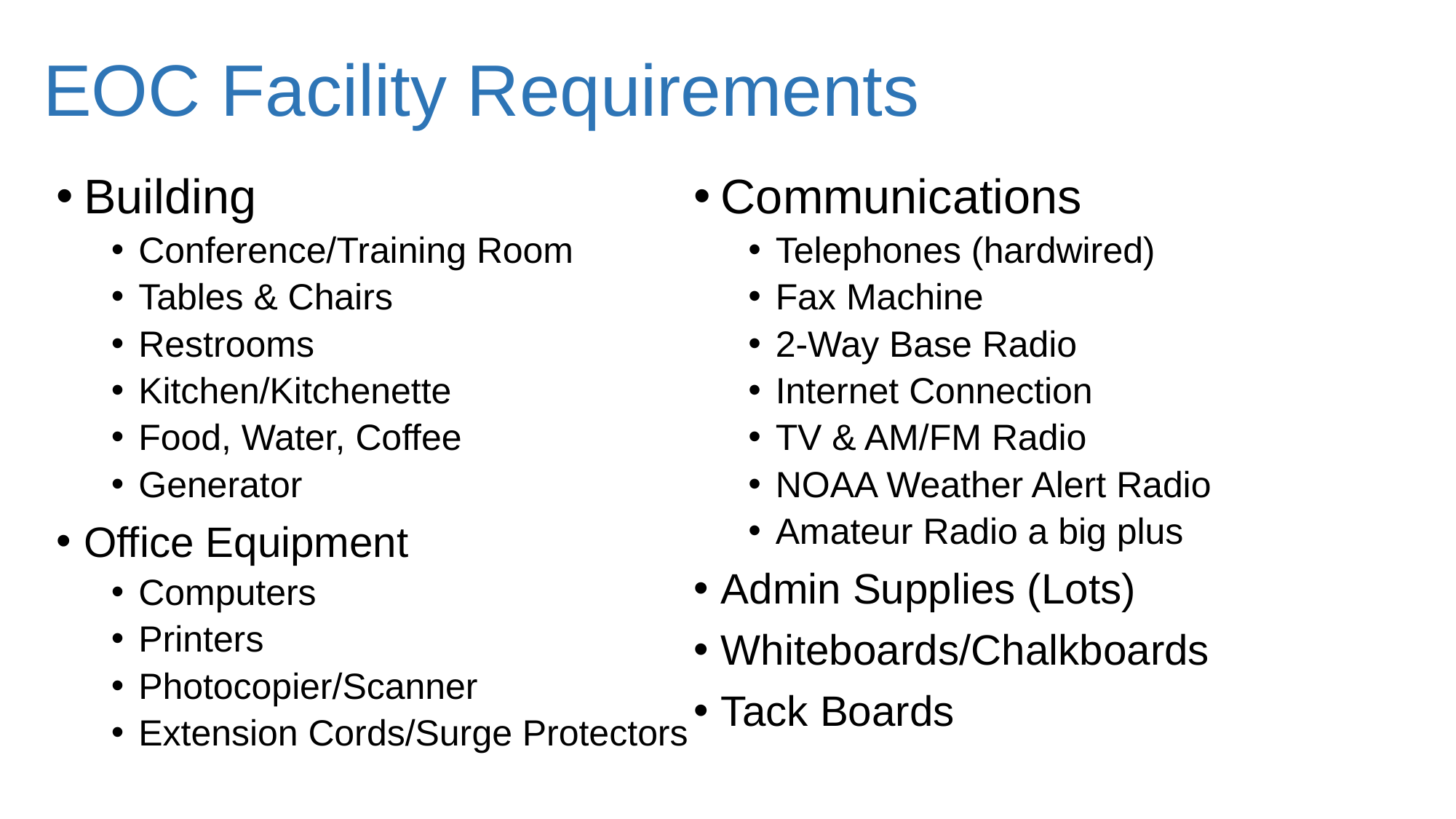

# EOC Facility Requirements
Building
Conference/Training Room
Tables & Chairs
Restrooms
Kitchen/Kitchenette
Food, Water, Coffee
Generator
Office Equipment
Computers
Printers
Photocopier/Scanner
Extension Cords/Surge Protectors

Communications
Telephones (hardwired)
Fax Machine
2-Way Base Radio
Internet Connection
TV & AM/FM Radio
NOAA Weather Alert Radio
Amateur Radio a big plus
Admin Supplies (Lots)
Whiteboards/Chalkboards
Tack Boards